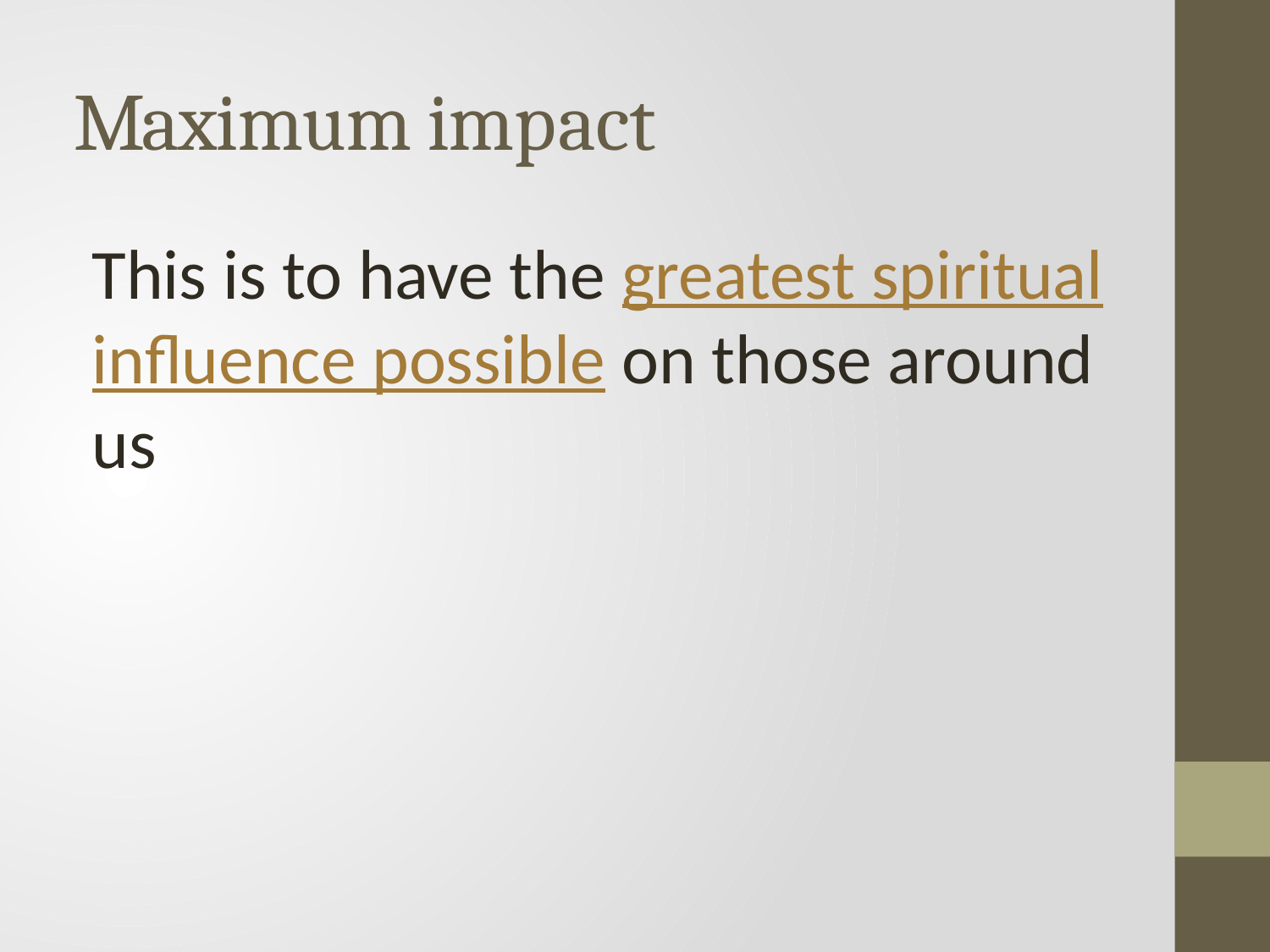

# Maximum impact
This is to have the greatest spiritual influence possible on those around us